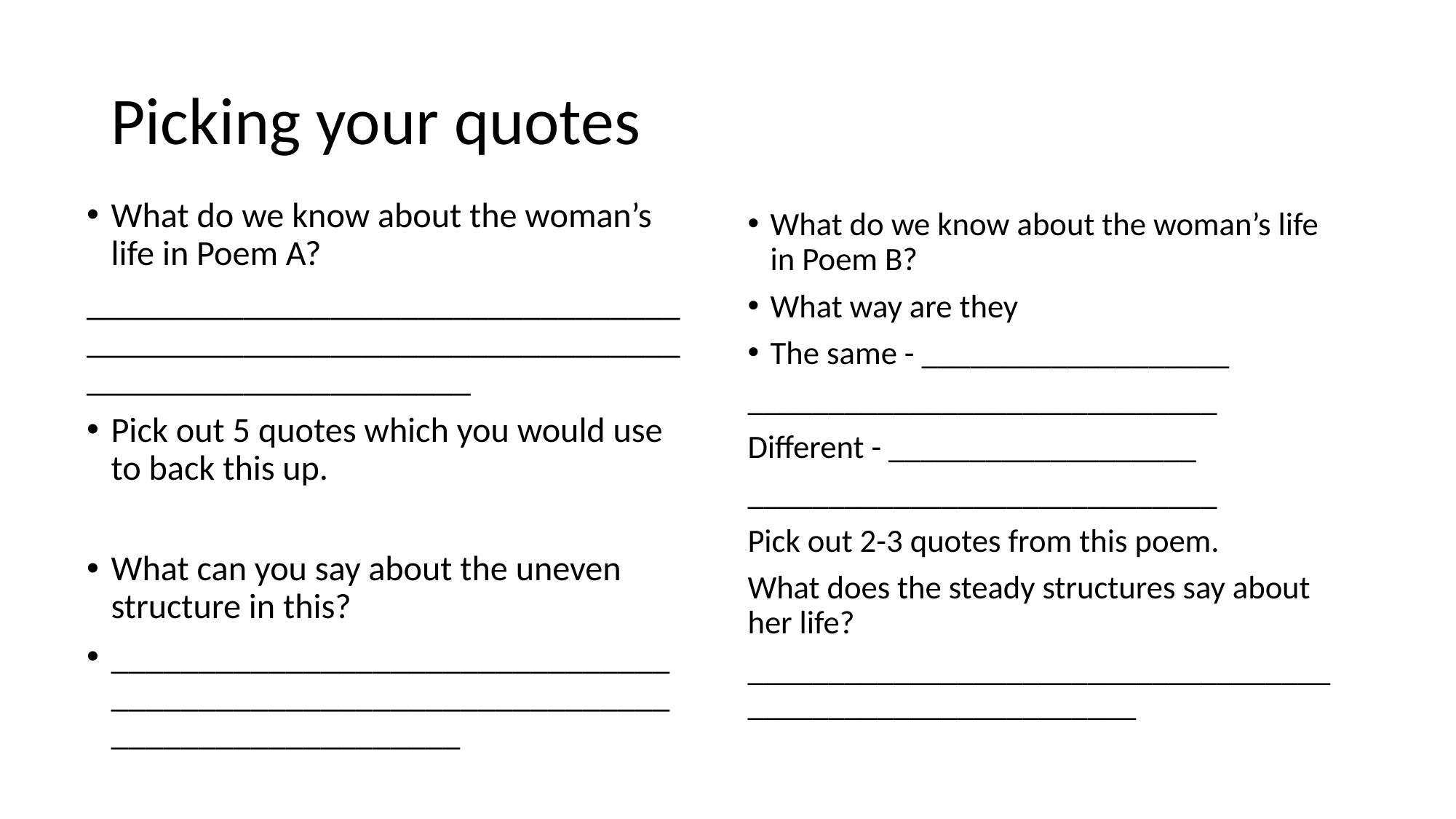

# Picking your quotes
What do we know about the woman’s life in Poem A?
__________________________________________________________________________________________
Pick out 5 quotes which you would use to back this up.

What can you say about the uneven structure in this?
____________________________________________________________________________________
What do we know about the woman’s life in Poem B?
What way are they
The same - ___________________
_____________________________
Different - ___________________
_____________________________
Pick out 2-3 quotes from this poem.
What does the steady structures say about her life?
____________________________________________________________